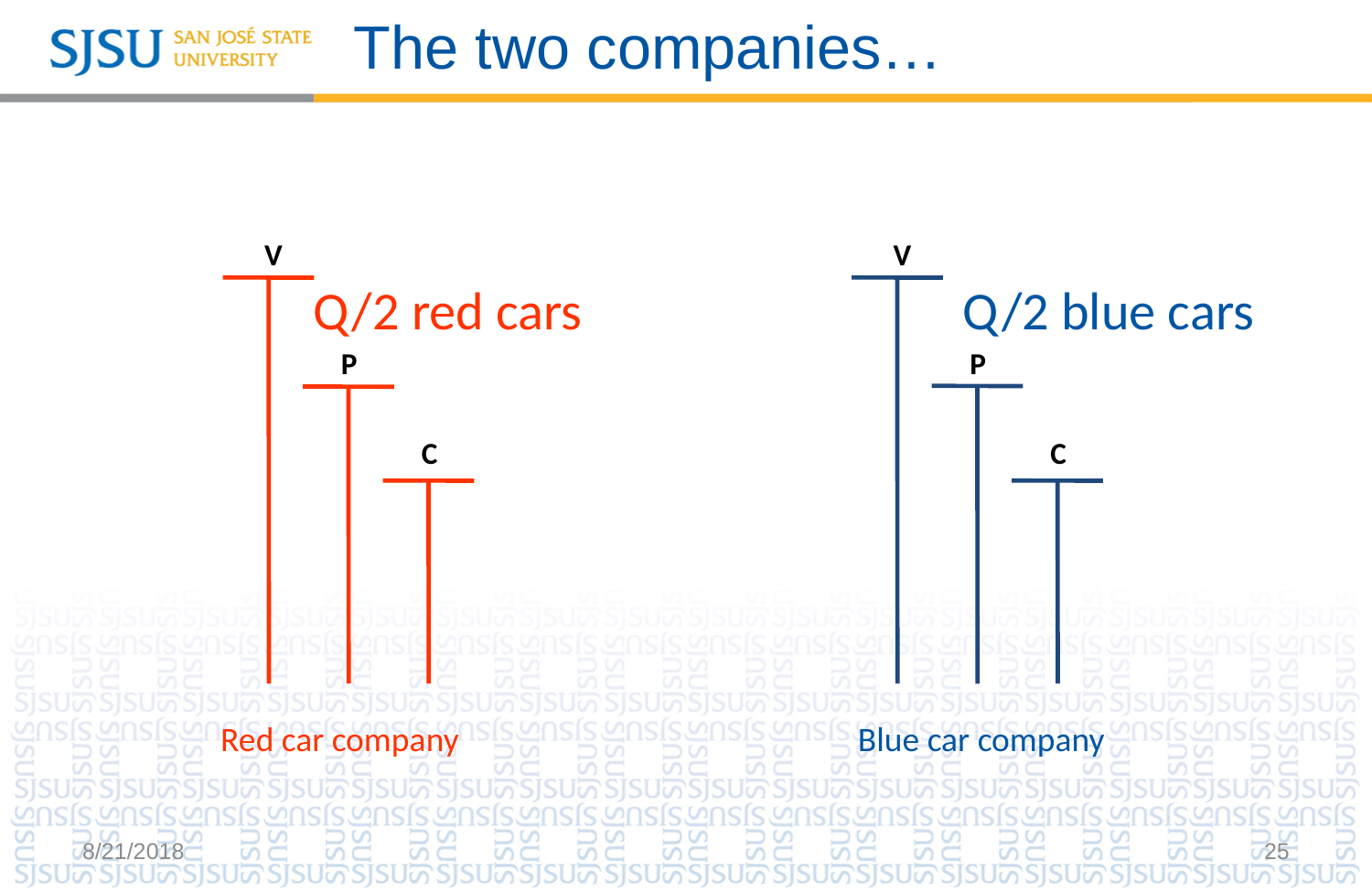

# The two companies…
V
V
Q/2 red cars
Q/2 blue cars

P
P

C
C

Red car company
Blue car company
8/21/2018
25